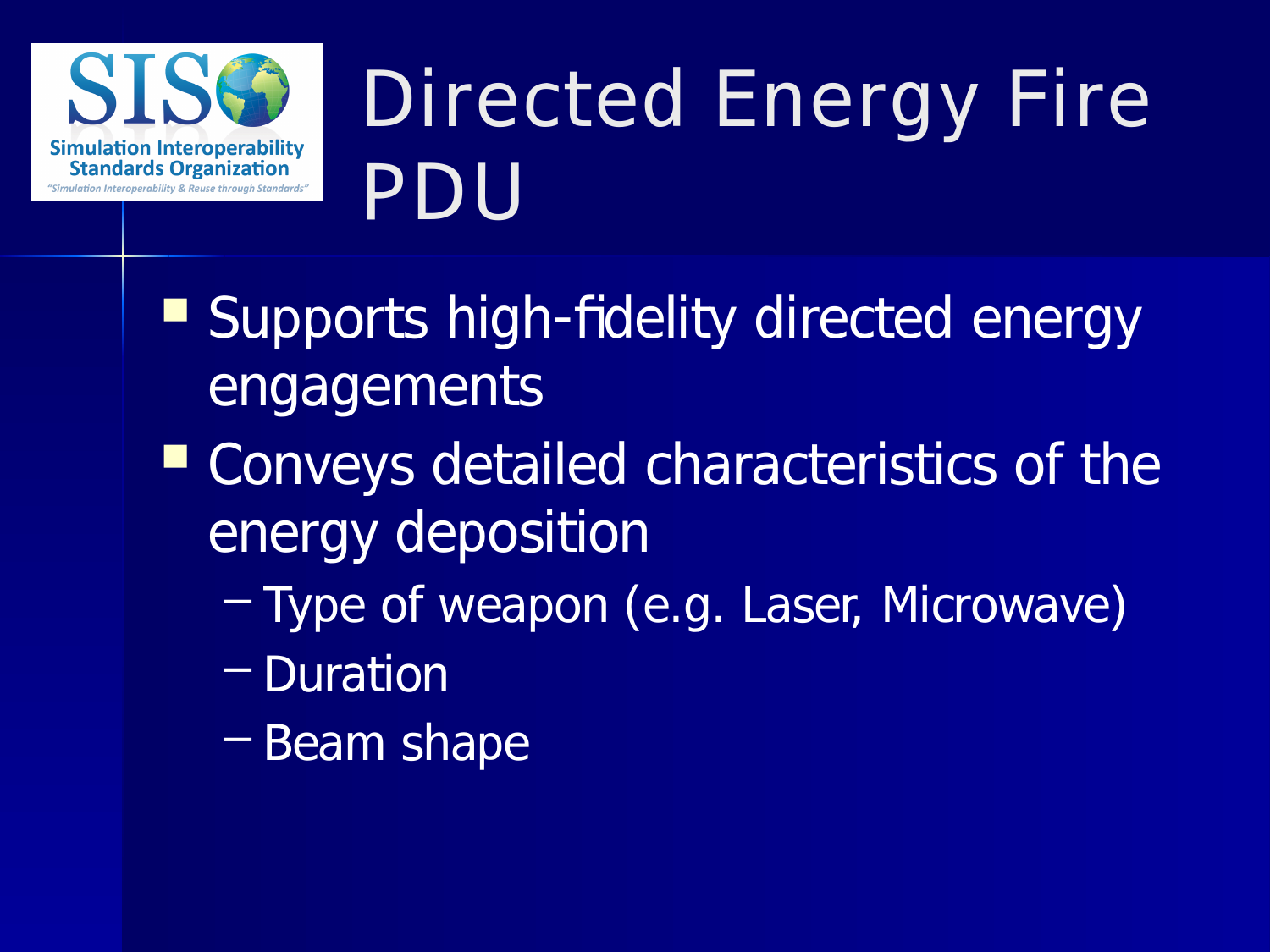

# Directed Energy Fire PDU
Supports high-fidelity directed energy engagements
Conveys detailed characteristics of the energy deposition
Type of weapon (e.g. Laser, Microwave)
Duration
Beam shape